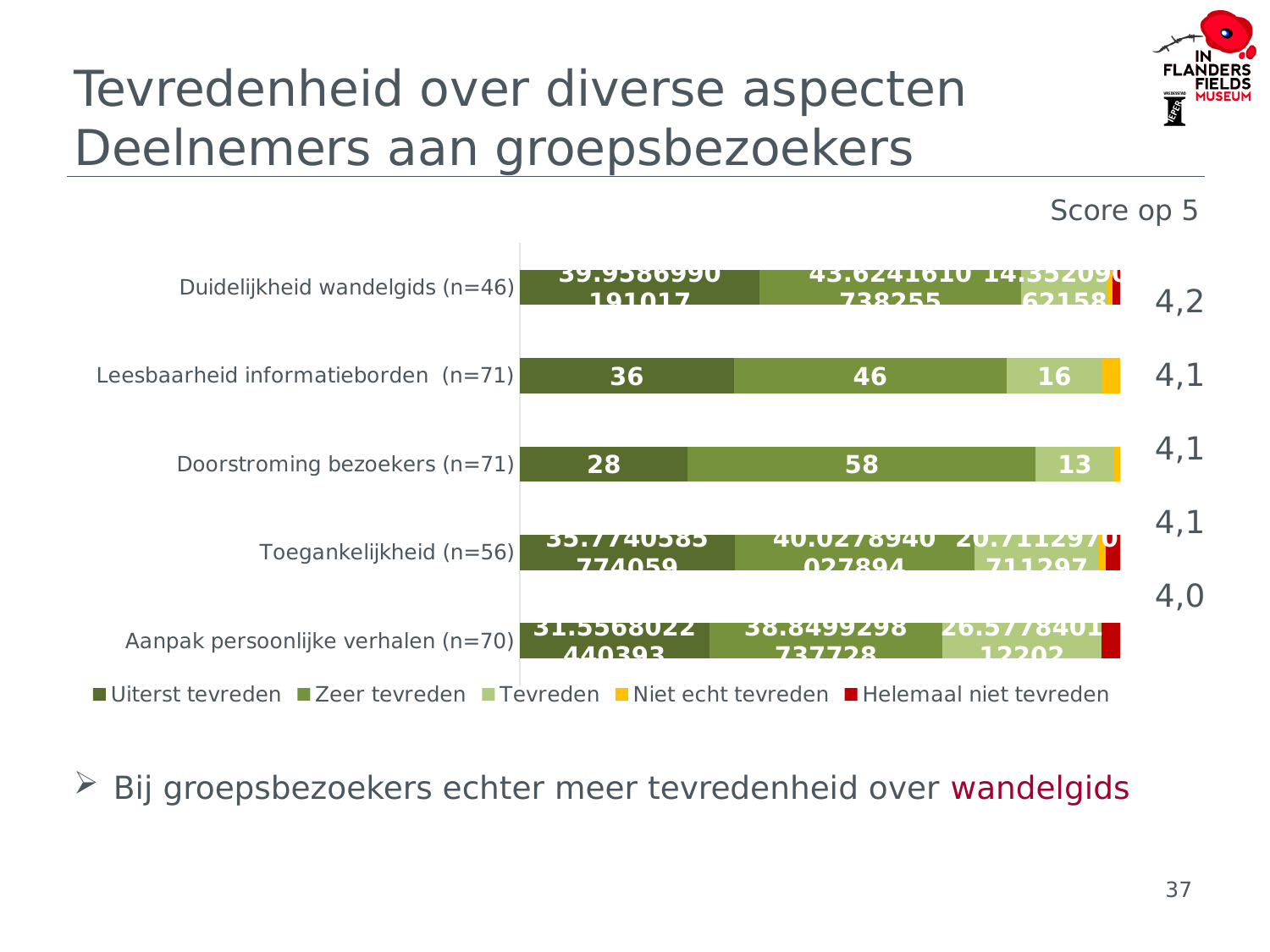

# Tevredenheid over diverse aspecten Deelnemers aan groepsbezoekers
Score op 5

### Chart

| Category | Uiterst tevreden | Zeer tevreden | Tevreden | Niet echt tevreden | Helemaal niet tevreden |
|---|---|---|---|---|---|
| Duidelijkheid wandelgids (n=46) | 39.9586990191017 | 43.624161073825505 | 14.352090862157976 | 0.8260196179659267 | 1.23902942694889 |
| Leesbaarheid informatieborden  (n=71) | 36.0 | 46.0 | 16.0 | 3.0 | 0.0 |
| Doorstroming bezoekers (n=71) | 28.0 | 58.0 | 13.0 | 1.0 | 0.0 |
| Toegankelijkheid (n=56) | 35.77405857740586 | 40.0278940027894 | 20.711297071129707 | 1.1157601115760112 | 2.3709902370990235 |
| Aanpak persoonlijke verhalen (n=70) | 31.55680224403927 | 38.849929873772794 | 26.57784011220196 | 0.0 | 3.015427769985975 |
| 4,2 4,1 4,1 4,1 4,0 |
| --- |
Bij groepsbezoekers echter meer tevredenheid over wandelgids
37